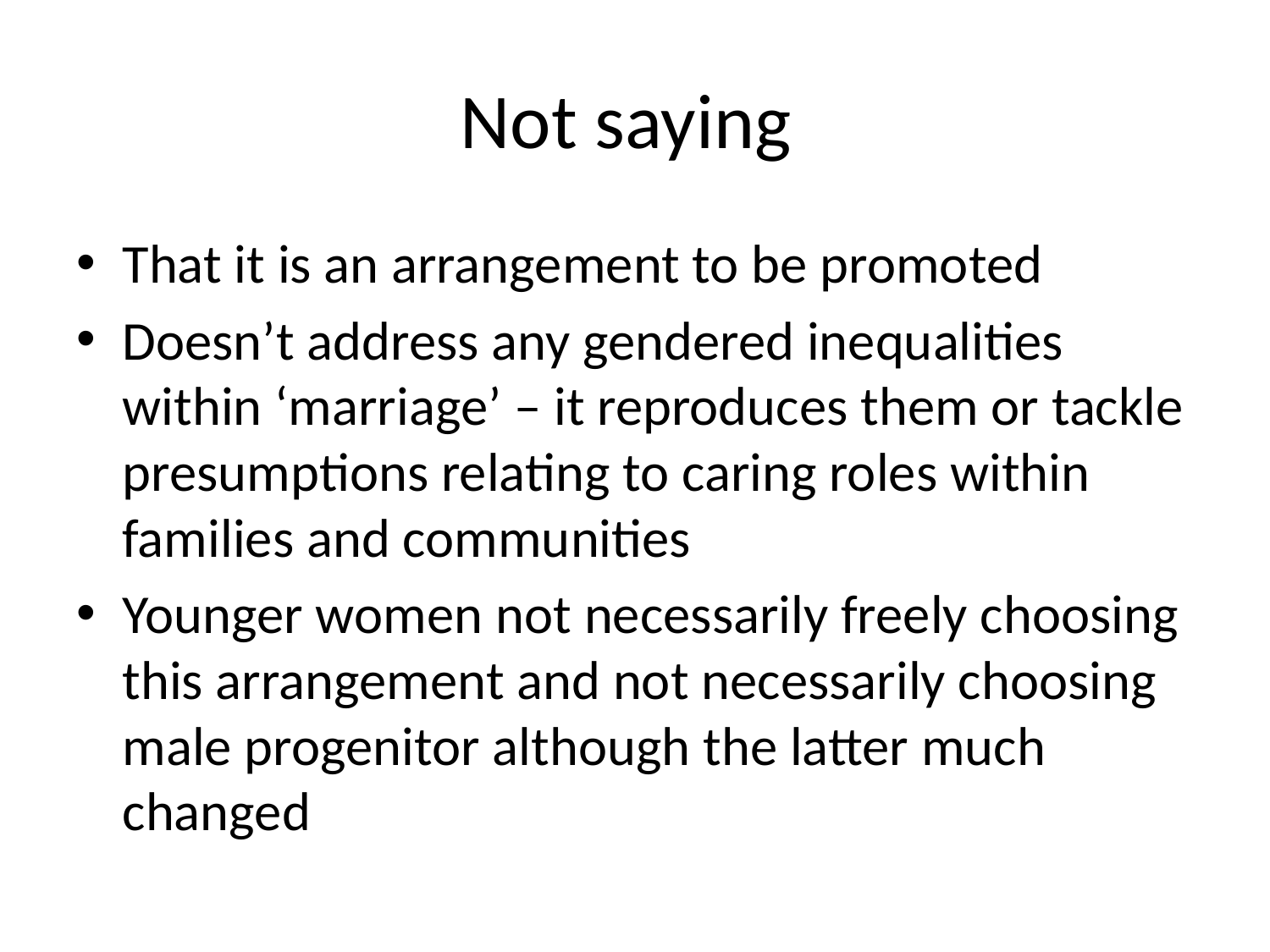

# Not saying
That it is an arrangement to be promoted
Doesn’t address any gendered inequalities within ‘marriage’ – it reproduces them or tackle presumptions relating to caring roles within families and communities
Younger women not necessarily freely choosing this arrangement and not necessarily choosing male progenitor although the latter much changed